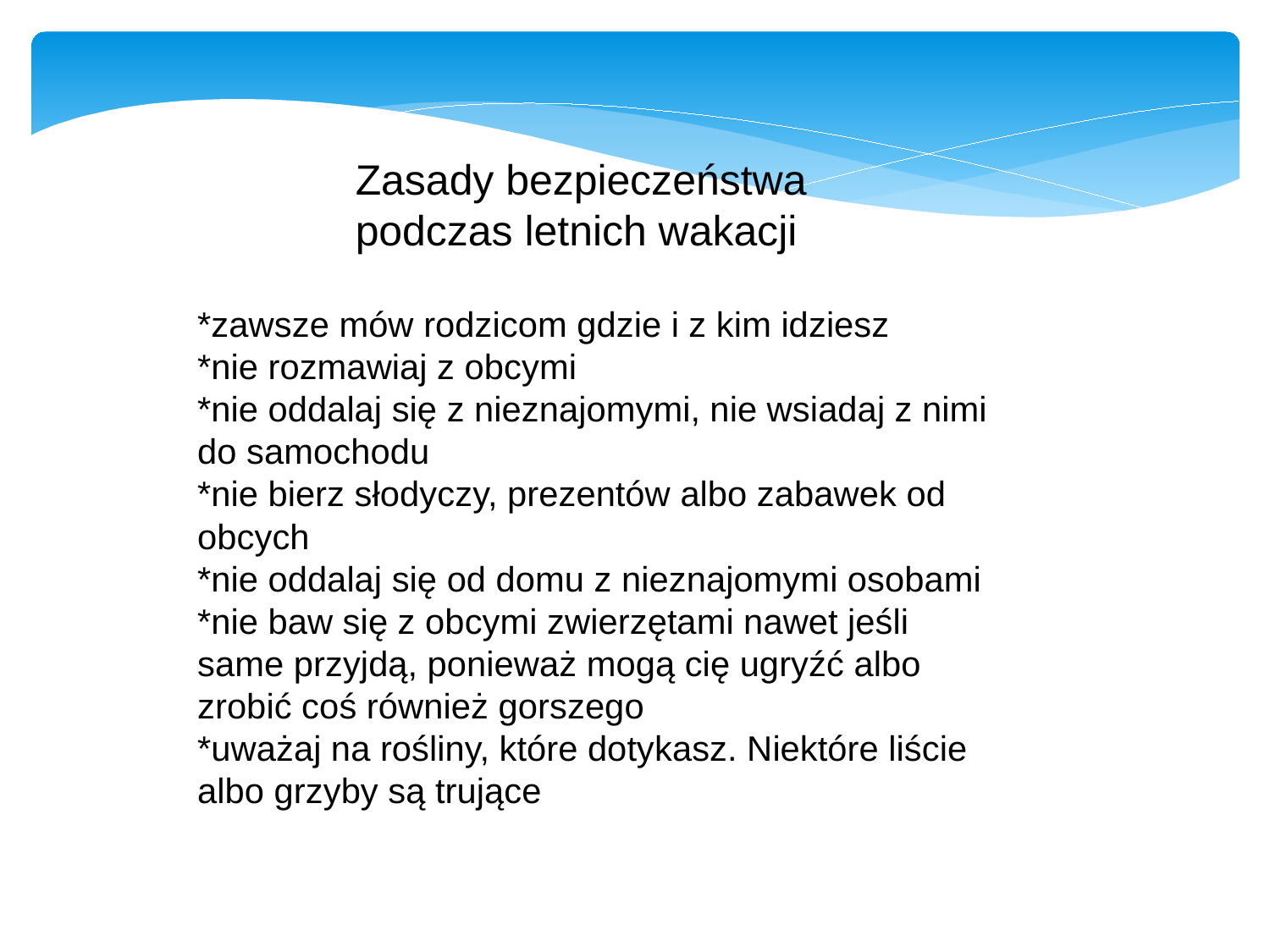

Zasady bezpieczeństwa podczas letnich wakacji
*zawsze mów rodzicom gdzie i z kim idziesz
*nie rozmawiaj z obcymi
*nie oddalaj się z nieznajomymi, nie wsiadaj z nimi do samochodu
*nie bierz słodyczy, prezentów albo zabawek od obcych
*nie oddalaj się od domu z nieznajomymi osobami
*nie baw się z obcymi zwierzętami nawet jeśli same przyjdą, ponieważ mogą cię ugryźć albo zrobić coś również gorszego
*uważaj na rośliny, które dotykasz. Niektóre liście albo grzyby są trujące